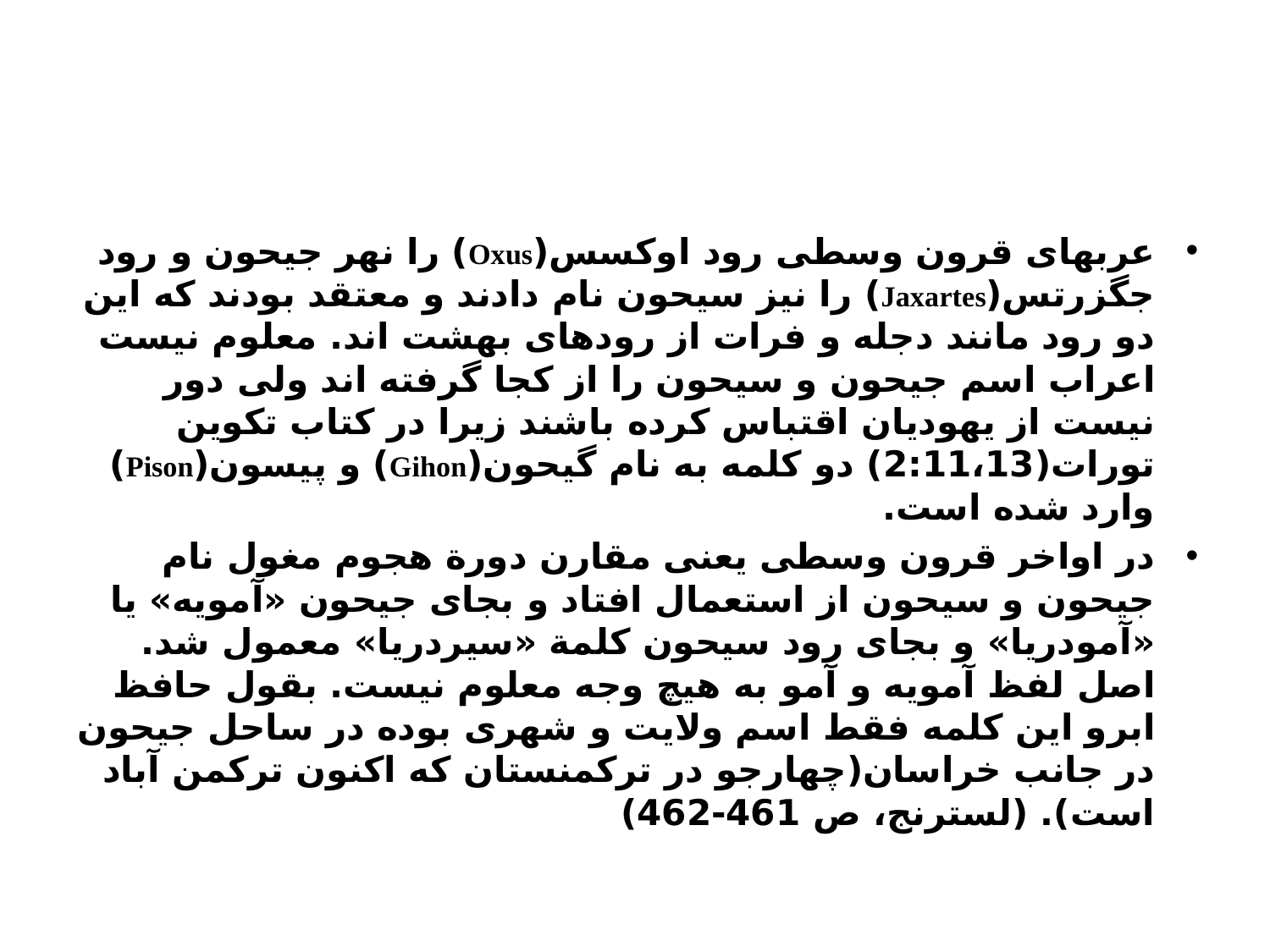

عربهای قرون وسطی رود اوکسس(Oxus) را نهر جیحون و رود جگزرتس(Jaxartes) را نیز سیحون نام دادند و معتقد بودند که این دو رود مانند دجله و فرات از رودهای بهشت اند. معلوم نیست اعراب اسم جیحون و سیحون را از کجا گرفته اند ولی دور نیست از یهودیان اقتباس کرده باشند زیرا در کتاب تکوین تورات(2:11،13) دو کلمه به نام گیحون(Gihon) و پیسون(Pison) وارد شده است.
در اواخر قرون وسطی یعنی مقارن دورة هجوم مغول نام جیحون و سیحون از استعمال افتاد و بجای جیحون «آمویه» یا «آمودریا» و بجای رود سیحون کلمة «سیردریا» معمول شد. اصل لفظ آمویه و آمو به هیچ وجه معلوم نیست. بقول حافظ ابرو این کلمه فقط اسم ولایت و شهری بوده در ساحل جیحون در جانب خراسان(چهارجو در ترکمنستان که اکنون ترکمن آباد است). (لسترنج، ص 461-462)